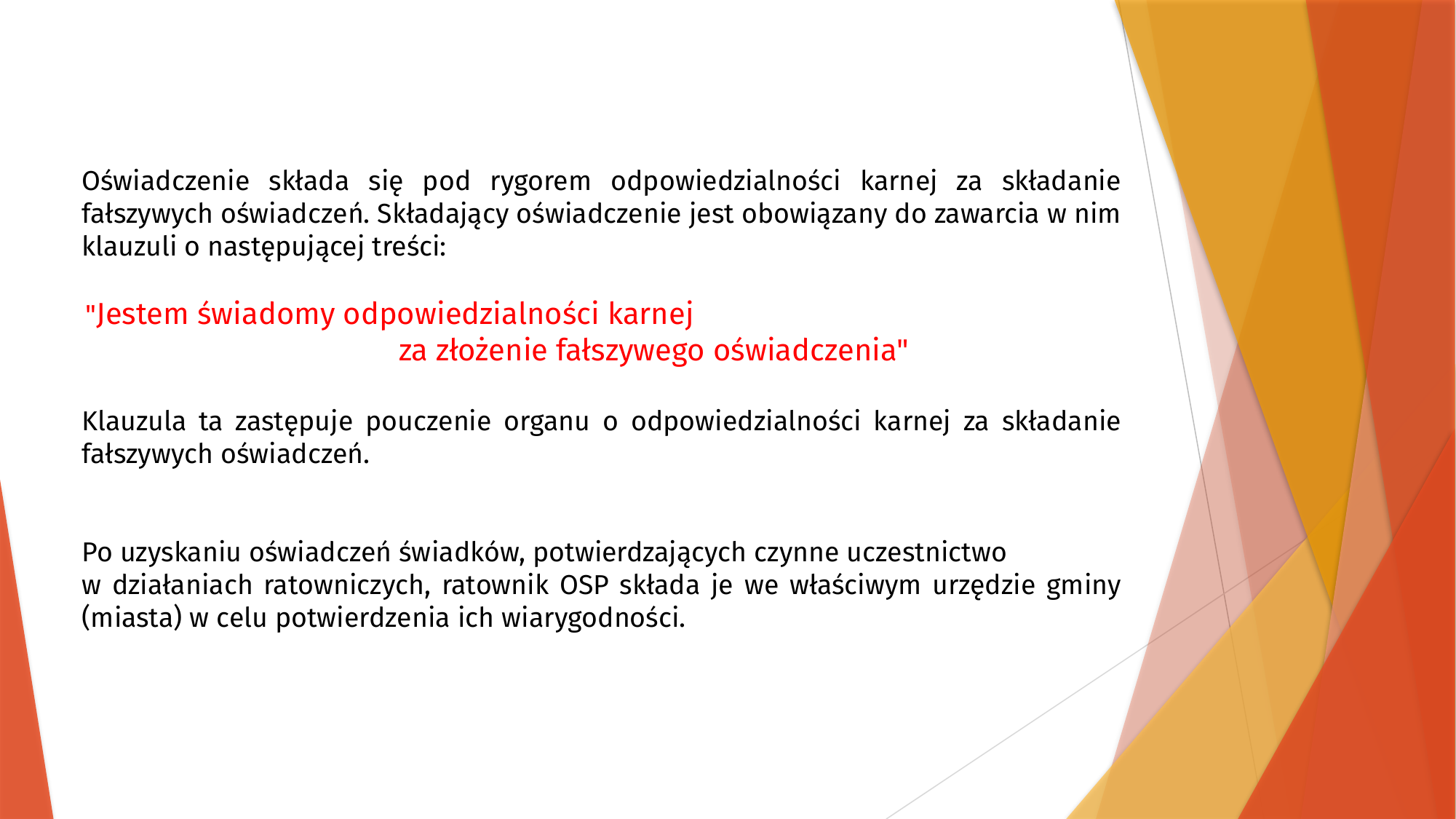

Oświadczenie składa się pod rygorem odpowiedzialności karnej za składanie fałszywych oświadczeń. Składający oświadczenie jest obowiązany do zawarcia w nim klauzuli o następującej treści:

"Jestem świadomy odpowiedzialności karnej                                                                   za złożenie fałszywego oświadczenia"

Klauzula ta zastępuje pouczenie organu o odpowiedzialności karnej za składanie fałszywych oświadczeń.

Po uzyskaniu oświadczeń świadków, potwierdzających czynne uczestnictwo
w działaniach ratowniczych, ratownik OSP składa je we właściwym urzędzie gminy (miasta) w celu potwierdzenia ich wiarygodności.